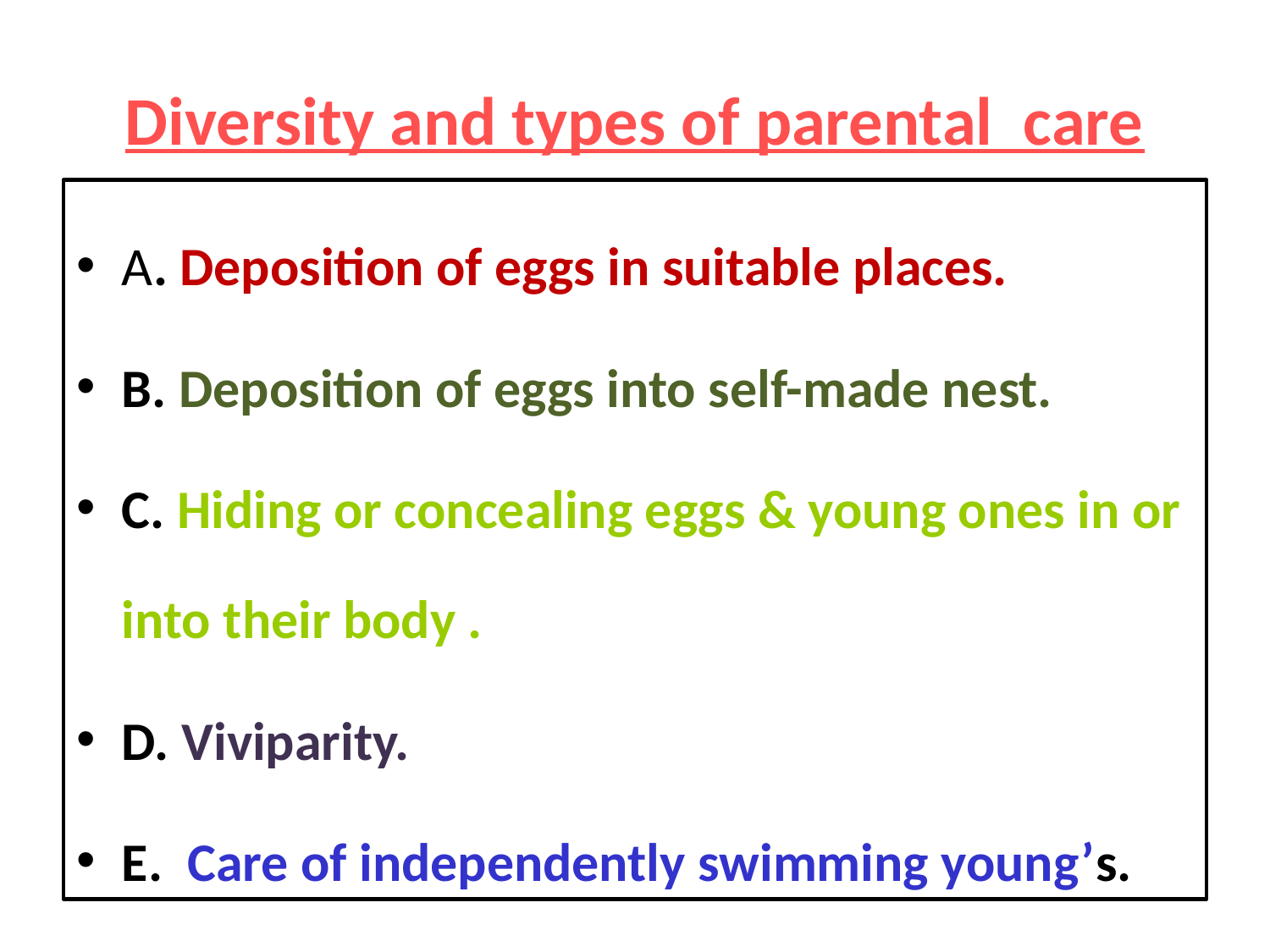

# Diversity and types of parental  care
A. Deposition of eggs in suitable places.
B. Deposition of eggs into self-made nest.
C. Hiding or concealing eggs & young ones in or into their body .
D. Viviparity.
E.  Care of independently swimming young’s.